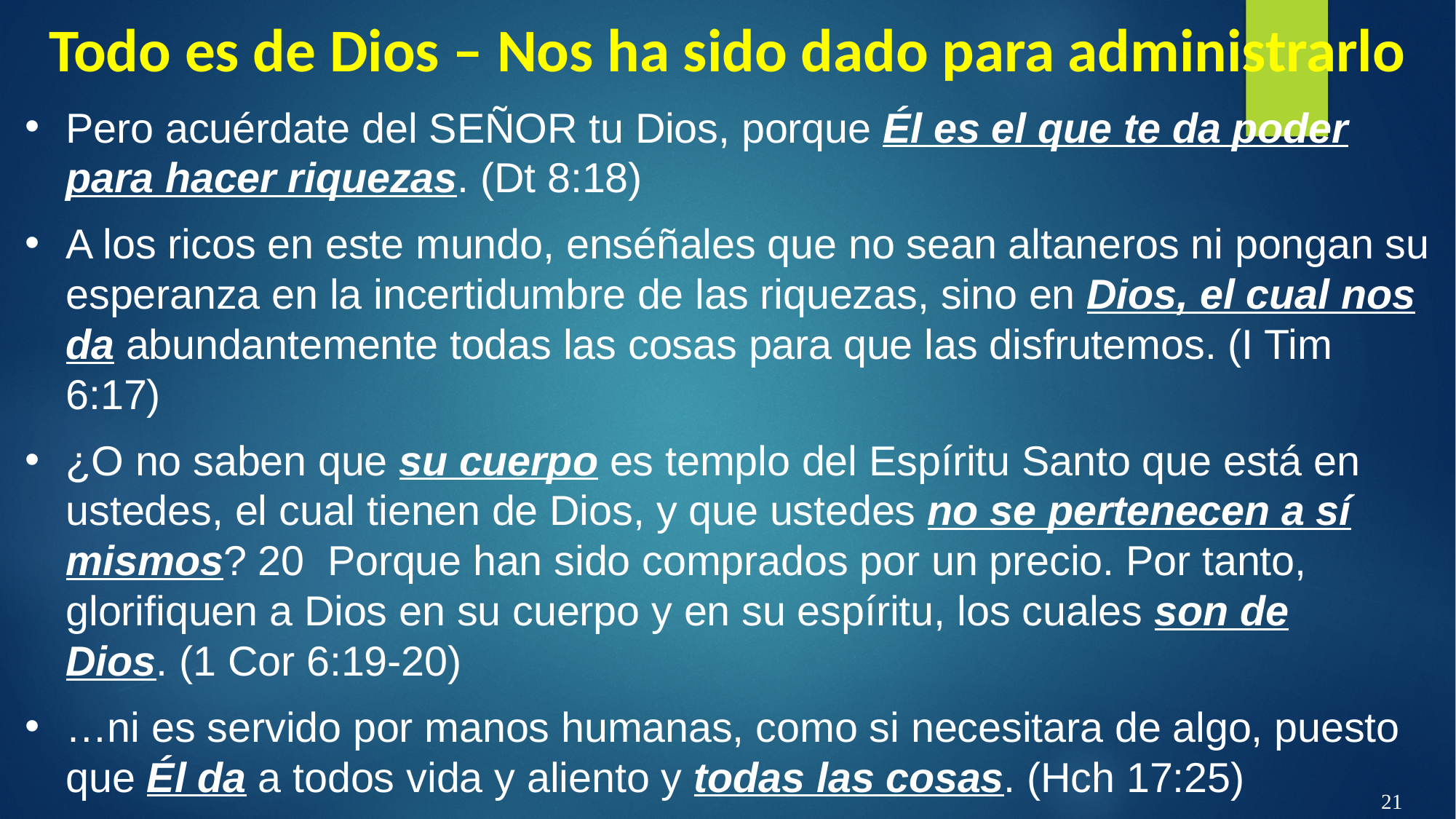

Todo es de Dios – Nos ha sido dado para administrarlo
Pero acuérdate del SEÑOR tu Dios, porque Él es el que te da poder para hacer riquezas. (Dt 8:18)
A los ricos en este mundo, enséñales que no sean altaneros ni pongan su esperanza en la incertidumbre de las riquezas, sino en Dios, el cual nos da abundantemente todas las cosas para que las disfrutemos. (I Tim 6:17)
¿O no saben que su cuerpo es templo del Espíritu Santo que está en ustedes, el cual tienen de Dios, y que ustedes no se pertenecen a sí mismos? 20  Porque han sido comprados por un precio. Por tanto, glorifiquen a Dios en su cuerpo y en su espíritu, los cuales son de Dios. (1 Cor 6:19-20)
…ni es servido por manos humanas, como si necesitara de algo, puesto que Él da a todos vida y aliento y todas las cosas. (Hch 17:25)
21